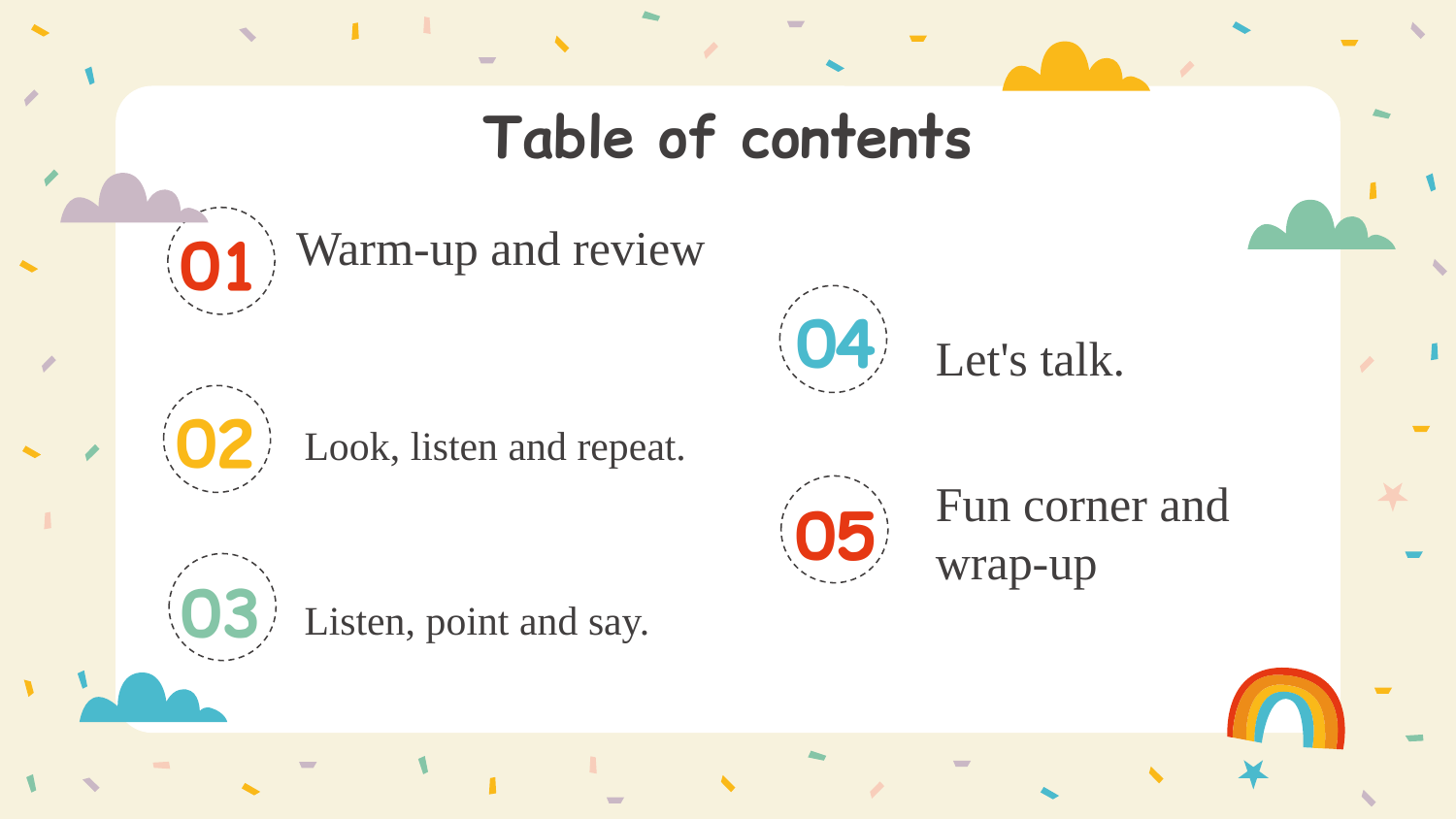

Table of contents
# Warm-up and review

01

04
Let's talk.

02
Look, listen and repeat.

05
Fun corner and wrap-up

03
Listen, point and say.